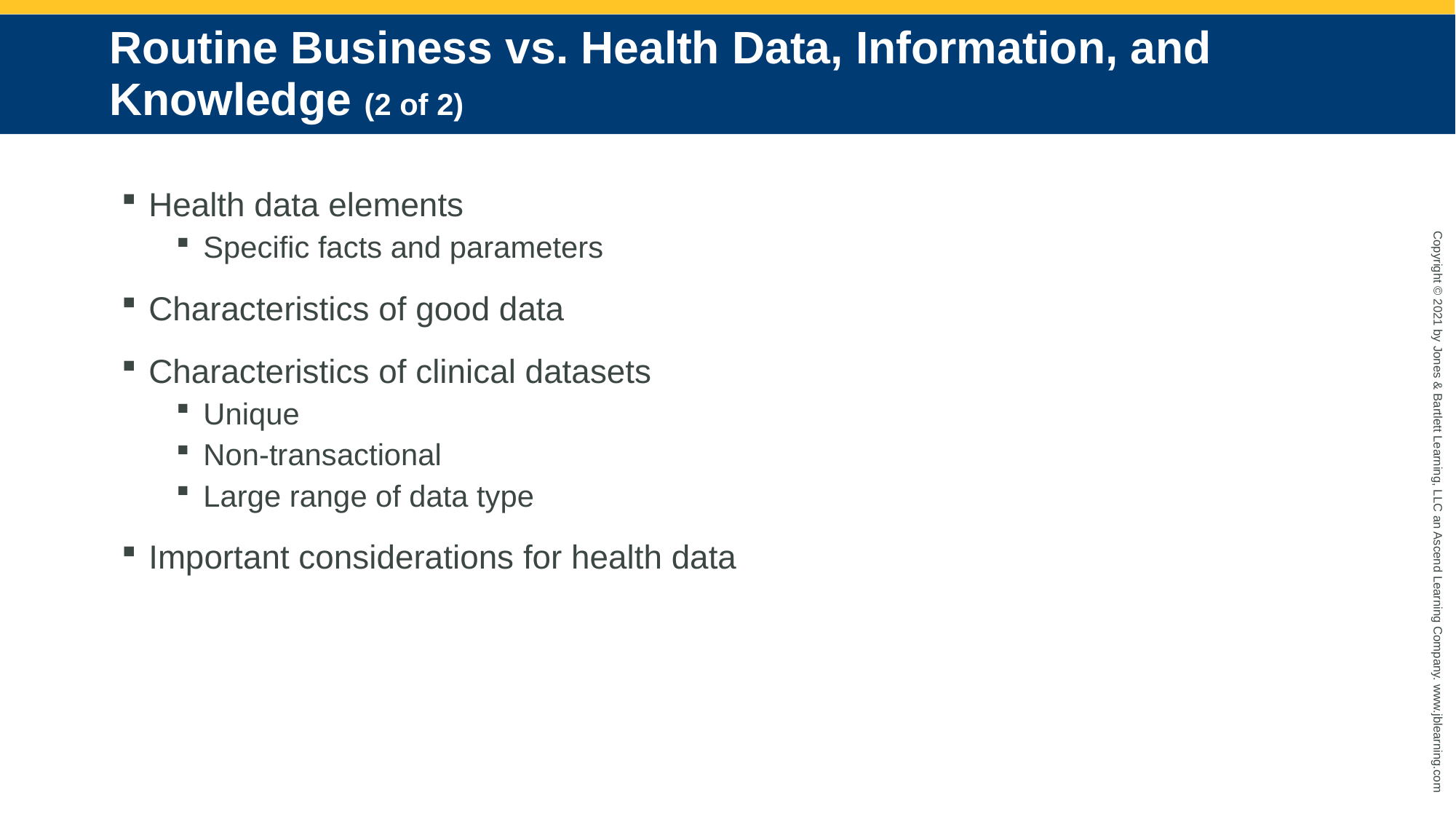

# Routine Business vs. Health Data, Information, and Knowledge (2 of 2)
Health data elements
Specific facts and parameters
Characteristics of good data
Characteristics of clinical datasets
Unique
Non-transactional
Large range of data type
Important considerations for health data